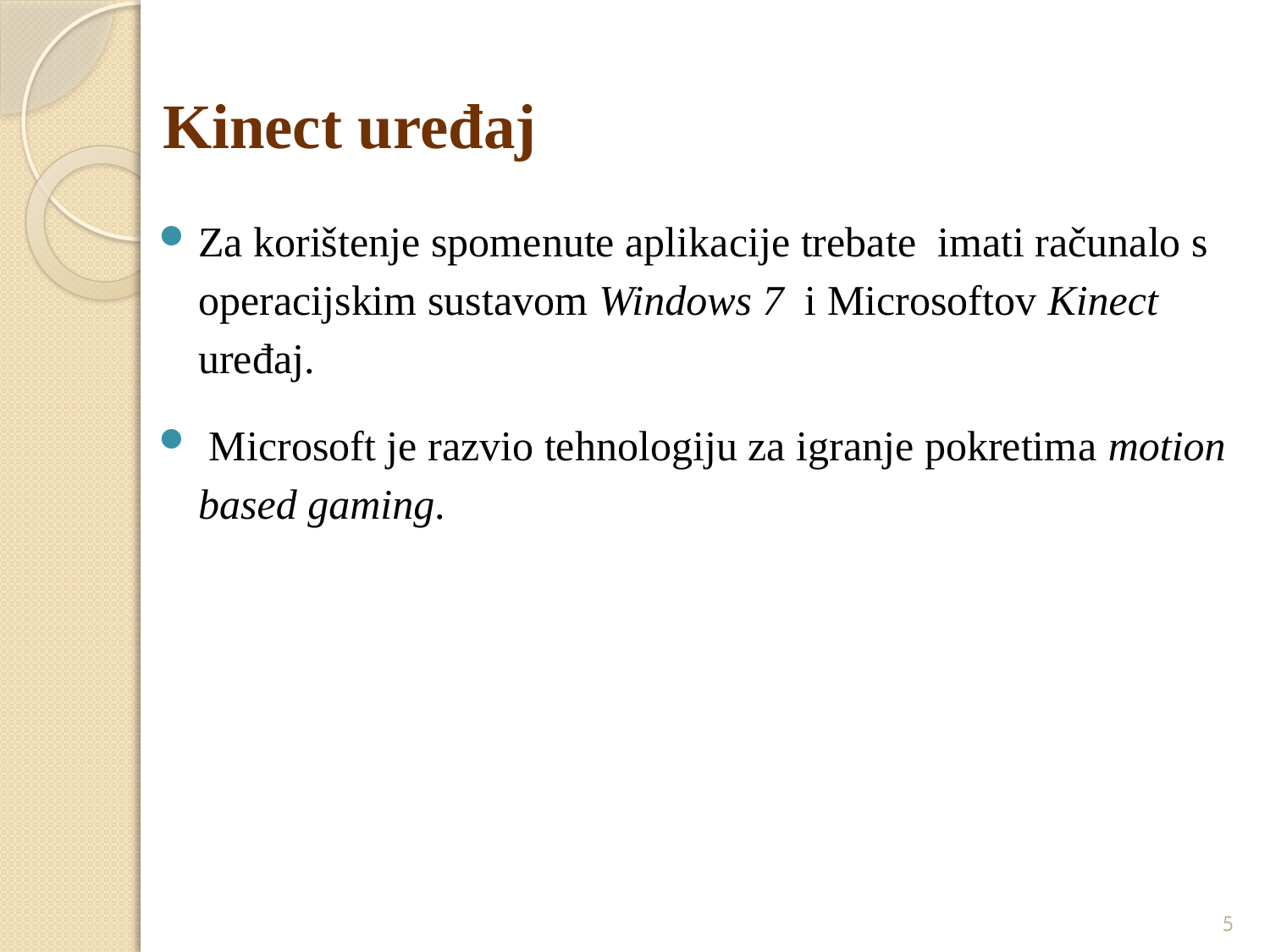

# Kinect uređaj
Za korištenje spomenute aplikacije trebate  imati računalo s operacijskim sustavom Windows 7  i Microsoftov Kinect uređaj.
 Microsoft je razvio tehnologiju za igranje pokretima motion based gaming.

5